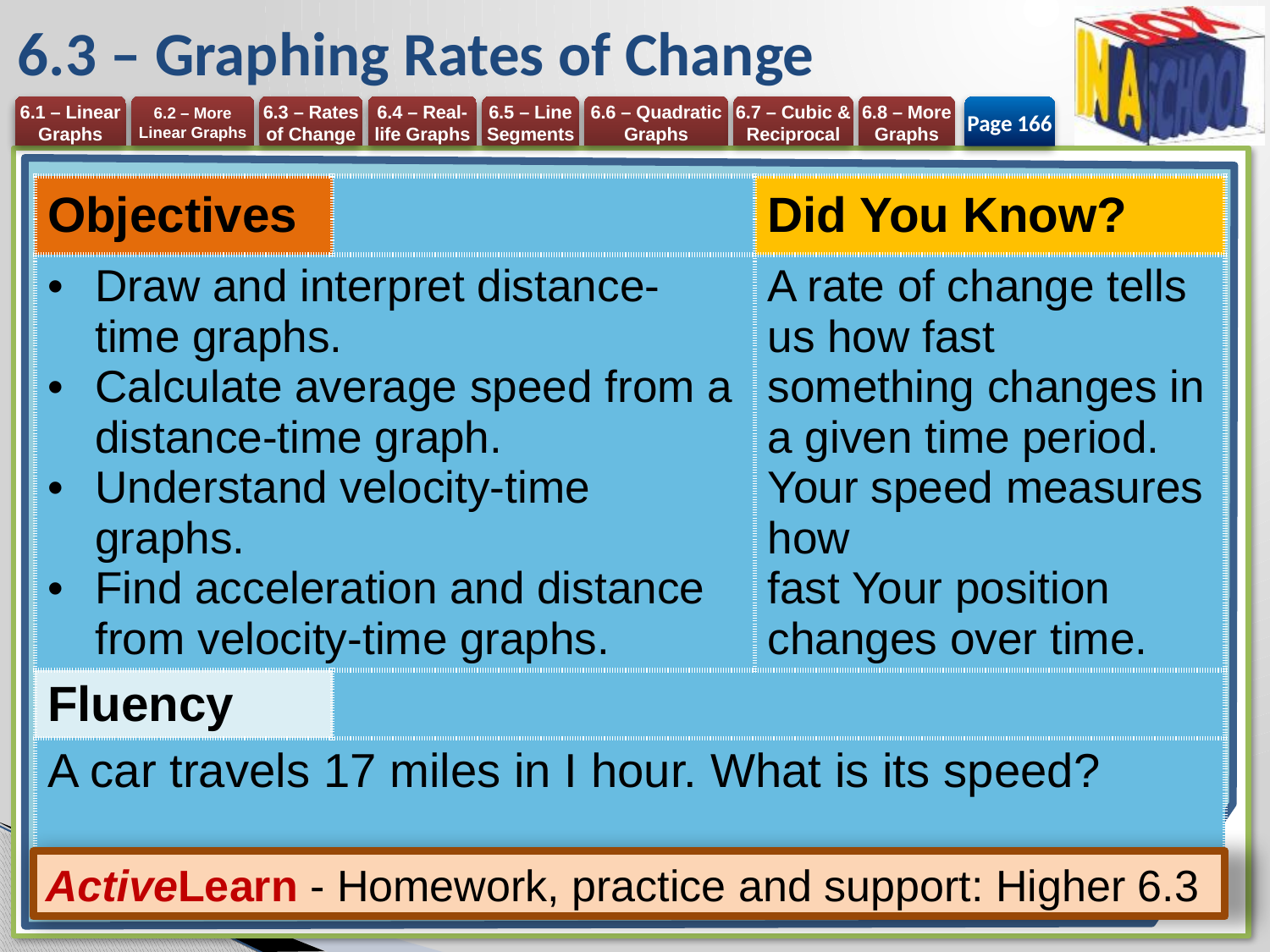

# 6.3 – Graphing Rates of Change
Page 166
| Objectives |  | Did You Know? |
| --- | --- | --- |
| Draw and interpret distance-time graphs. Calculate average speed from a distance-time graph. Understand velocity-time graphs. Find acceleration and distance from velocity-time graphs. |  | A rate of change tells us how fast something changes in a given time period. Your speed measures how fast Your position changes over time. |
| Fluency |  |  |
| A car travels 17 miles in I hour. What is its speed? |  |  |
ActiveLearn - Homework, practice and support: Higher 6.3